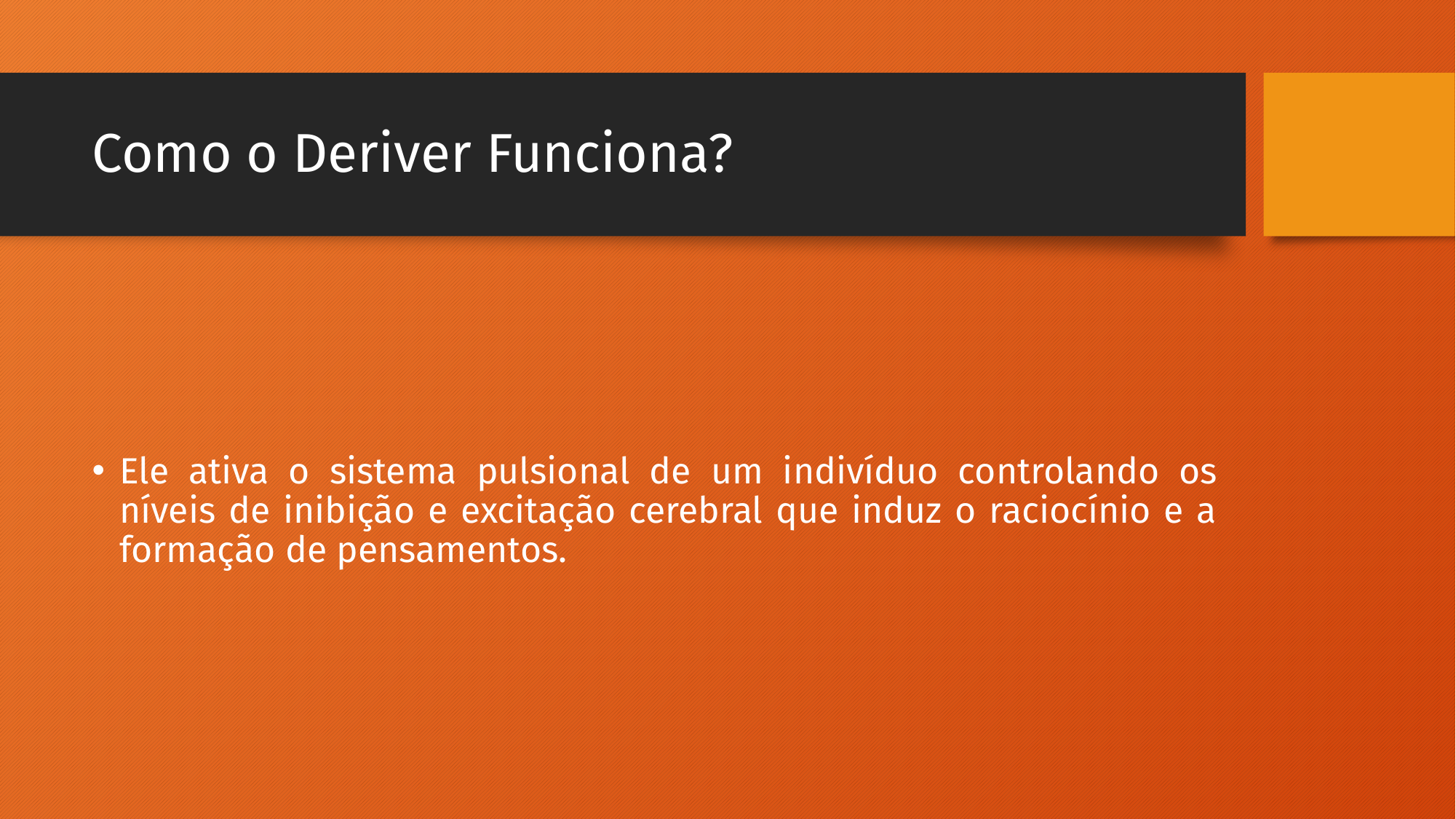

# Como o Deriver Funciona?

Ele ativa o sistema pulsional de um indivíduo controlando os níveis de inibição e excitação cerebral que induz o raciocínio e a formação de pensamentos.